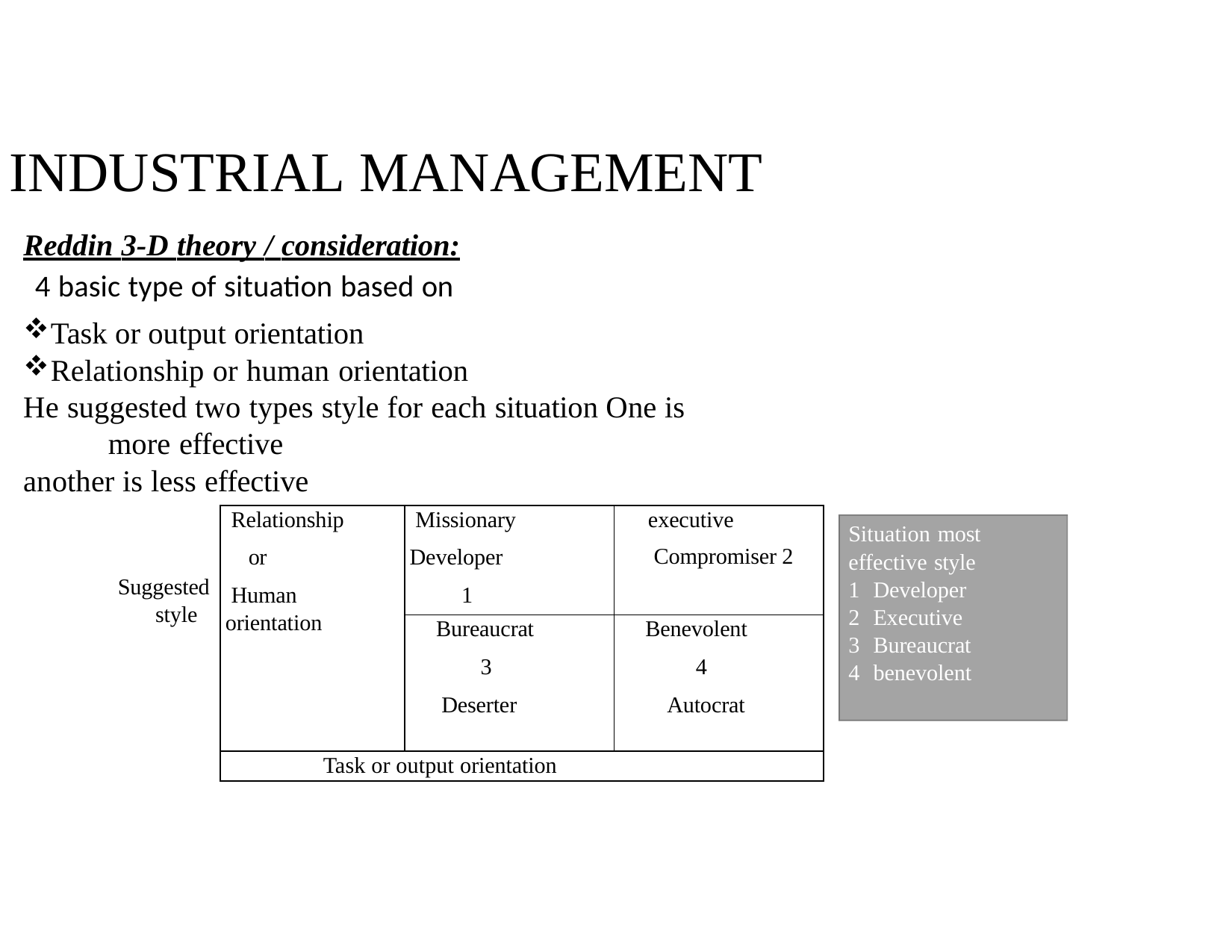

# INDUSTRIAL MANAGEMENT
Reddin 3-D theory / consideration:
4 basic type of situation based on
Task or output orientation
Relationship or human orientation
He suggested two types style for each situation One is more effective
another is less effective
| Relationship or Human orientation | Missionary Developer 1 | executive Compromiser 2 |
| --- | --- | --- |
|  | Bureaucrat 3 Deserter | Benevolent 4 Autocrat |
| Task or output orientation |  |  |

Situation most effective style
Developer
Executive
Bureaucrat
benevolent 	autocrat
Suggested
style